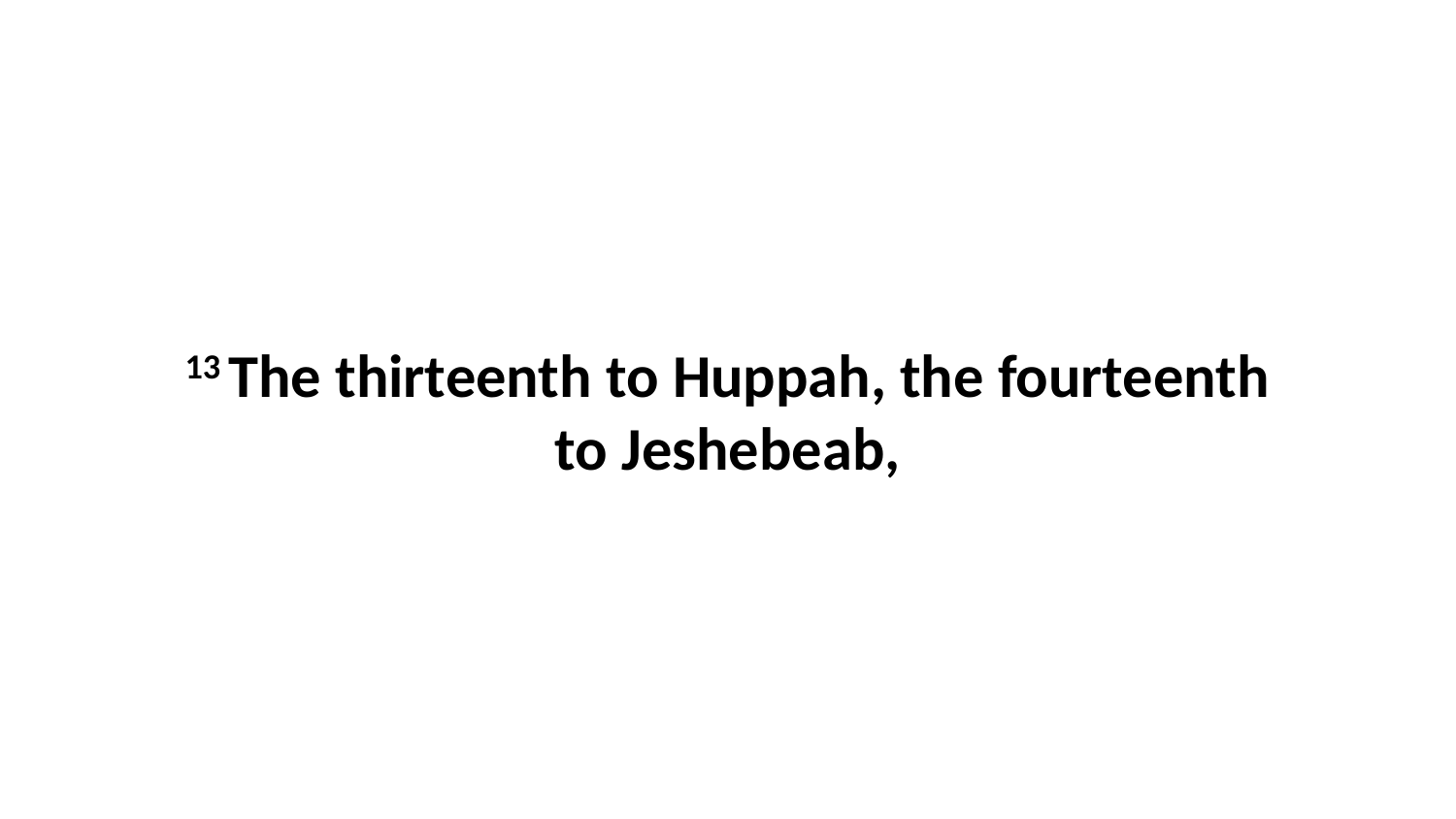

13 The thirteenth to Huppah, the fourteenth to Jeshebeab,